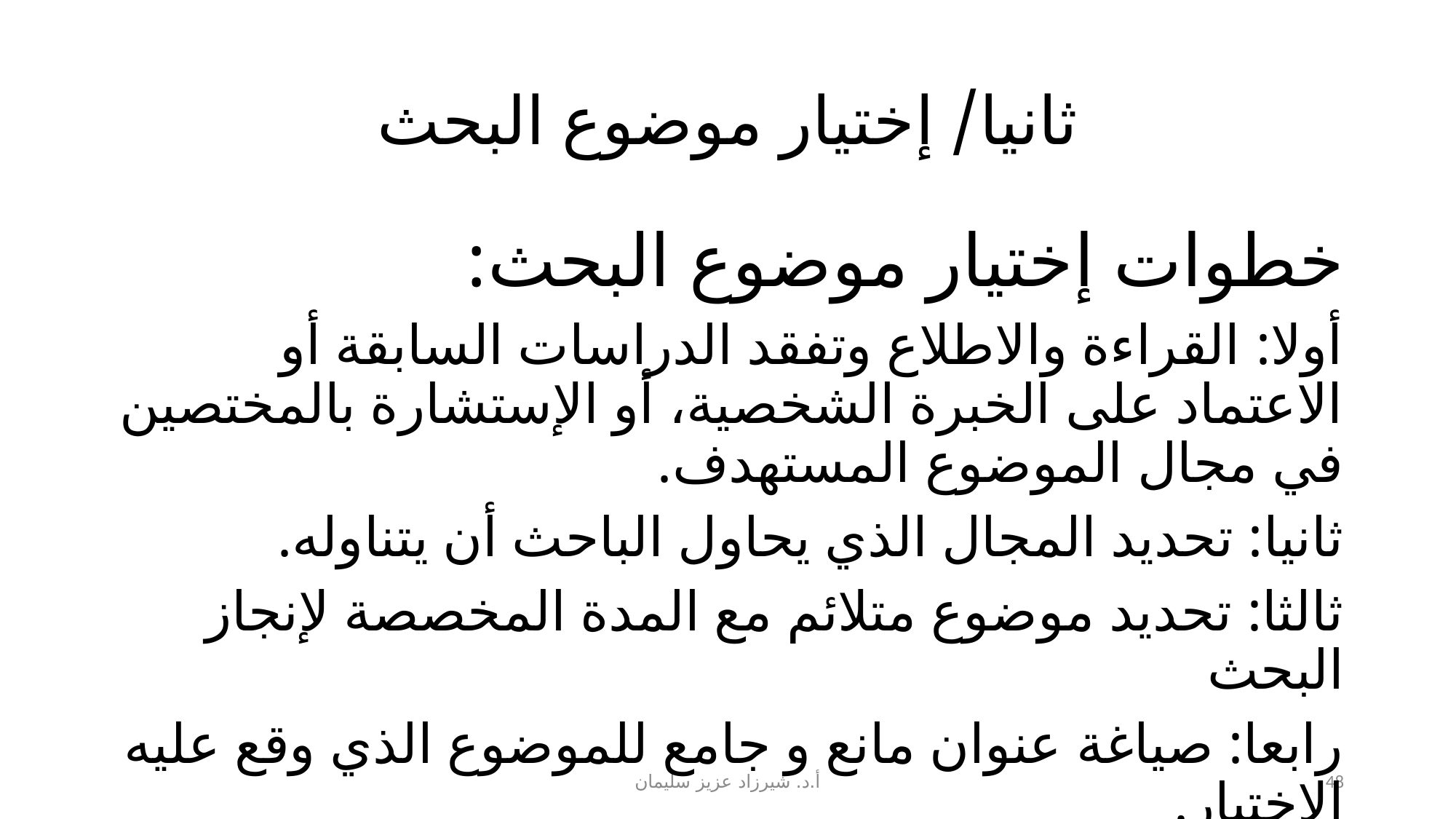

# ثانيا/ إختيار موضوع البحث
خطوات إختيار موضوع البحث:
أولا: القراءة والاطلاع وتفقد الدراسات السابقة أو الاعتماد على الخبرة الشخصية، أو الإستشارة بالمختصين في مجال الموضوع المستهدف.
ثانيا: تحديد المجال الذي يحاول الباحث أن يتناوله.
ثالثا: تحديد موضوع متلائم مع المدة المخصصة لإنجاز البحث
رابعا: صياغة عنوان مانع و جامع للموضوع الذي وقع عليه الإختيار.

أ.د. شيرزاد عزيز سليمان
48